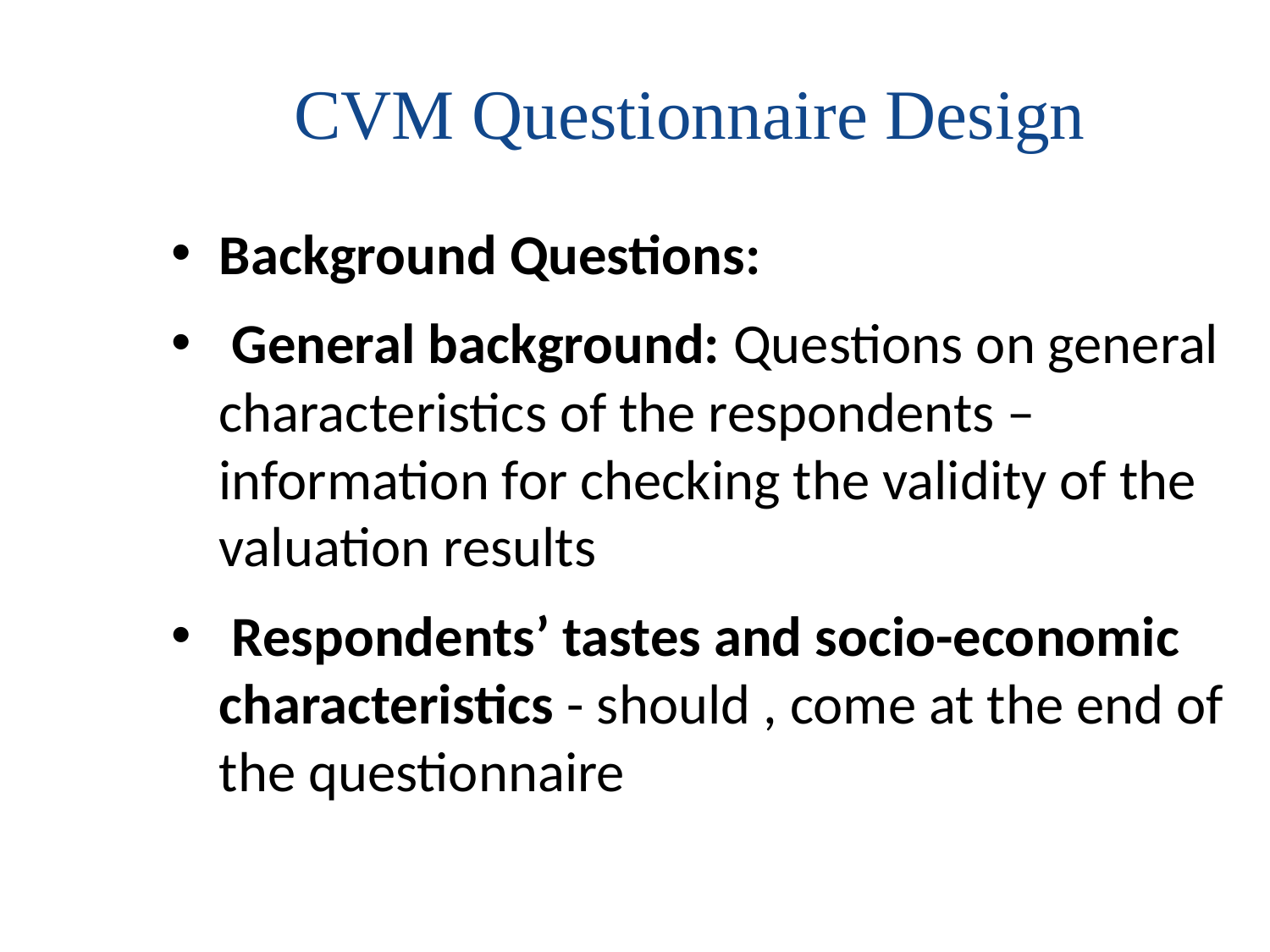

# CVM Questionnaire Design
Background Questions:
 General background: Questions on general characteristics of the respondents – information for checking the validity of the valuation results
 Respondents’ tastes and socio-economic characteristics - should , come at the end of the questionnaire